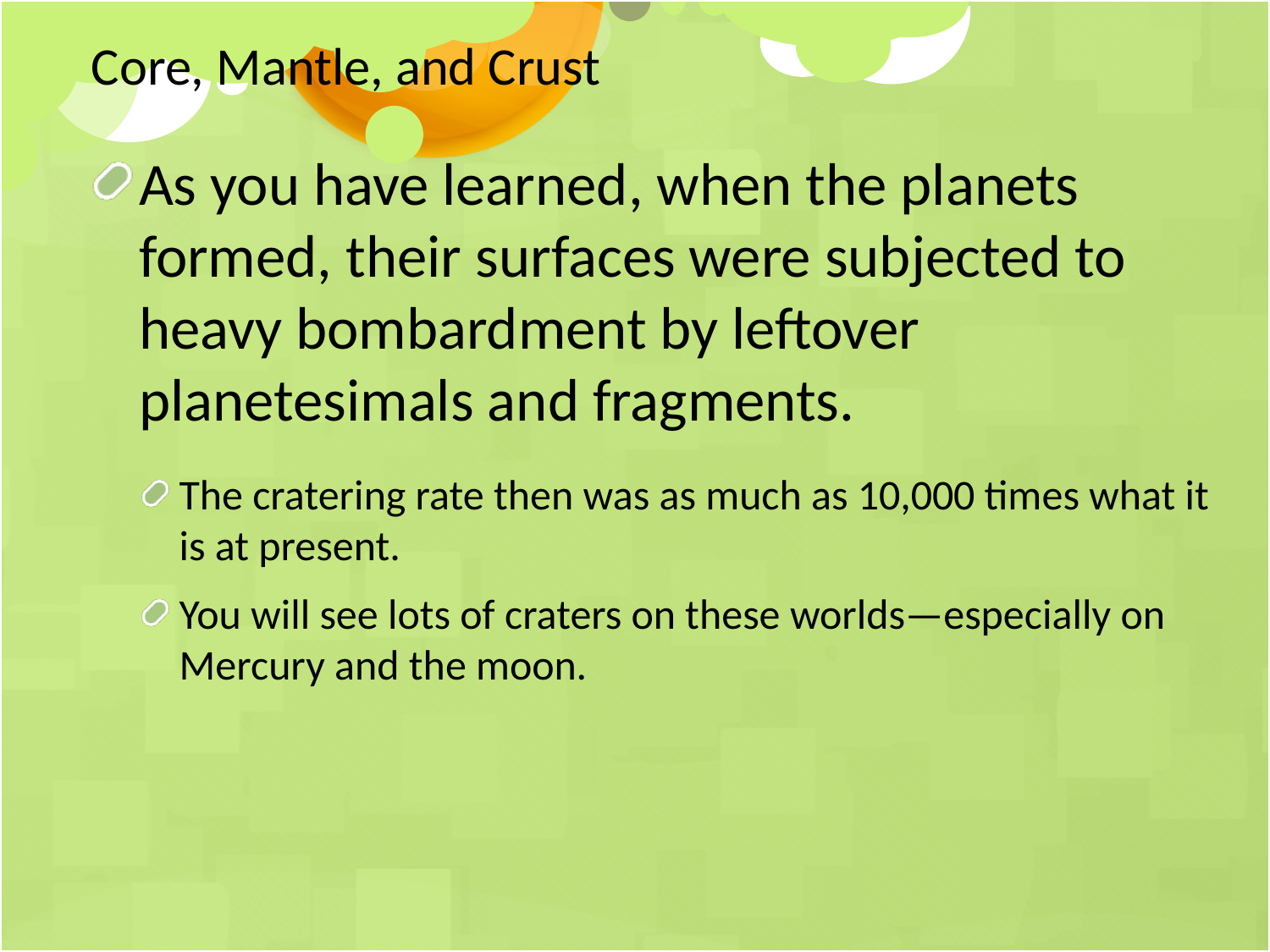

Core, Mantle, and Crust
As you have learned, when the planets formed, their surfaces were subjected to heavy bombardment by leftover planetesimals and fragments.
The cratering rate then was as much as 10,000 times what it is at present.
You will see lots of craters on these worlds—especially on Mercury and the moon.